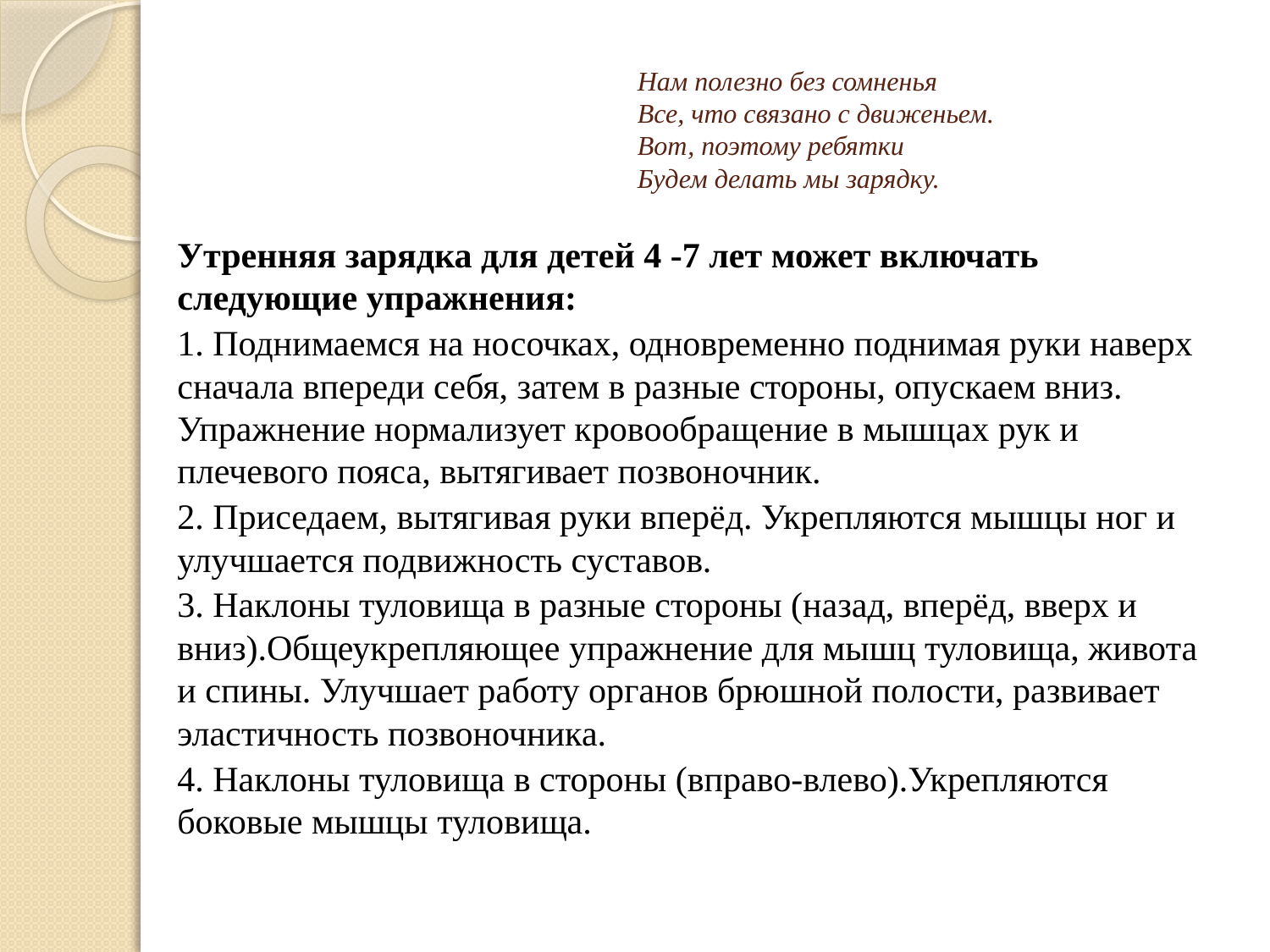

# Нам полезно без сомненья Все, что связано с движеньем. Вот, поэтому ребятки Будем делать мы зарядку.
Утренняя зарядка для детей 4 -7 лет может включать следующие упражнения:
1. Поднимаемся на носочках, одновременно поднимая руки наверх сначала впереди себя, затем в разные стороны, опускаем вниз. Упражнение нормализует кровообращение в мышцах рук и плечевого пояса, вытягивает позвоночник.
2. Приседаем, вытягивая руки вперёд. Укрепляются мышцы ног и улучшается подвижность суставов.
3. Наклоны туловища в разные стороны (назад, вперёд, вверх и вниз).Общеукрепляющее упражнение для мышц туловища, живота и спины. Улучшает работу органов брюшной полости, развивает эластичность позвоночника.
4. Наклоны туловища в стороны (вправо-влево).Укрепляются боковые мышцы туловища.